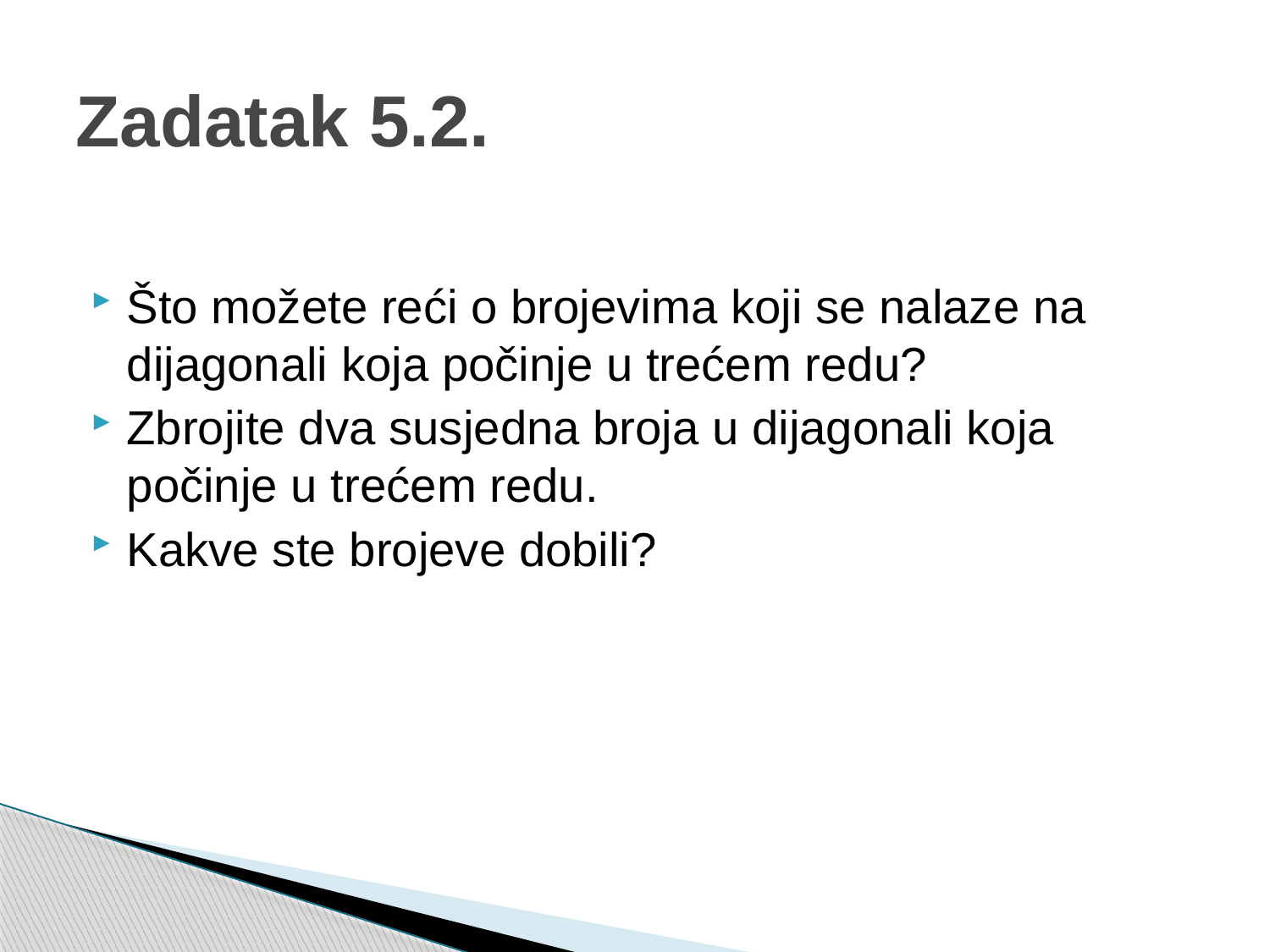

# Zadatak 5.2.

Što možete reći o brojevima koji se nalaze na dijagonali koja počinje u trećem redu?
Zbrojite dva susjedna broja u dijagonali koja počinje u trećem redu.
Kakve ste brojeve dobili?